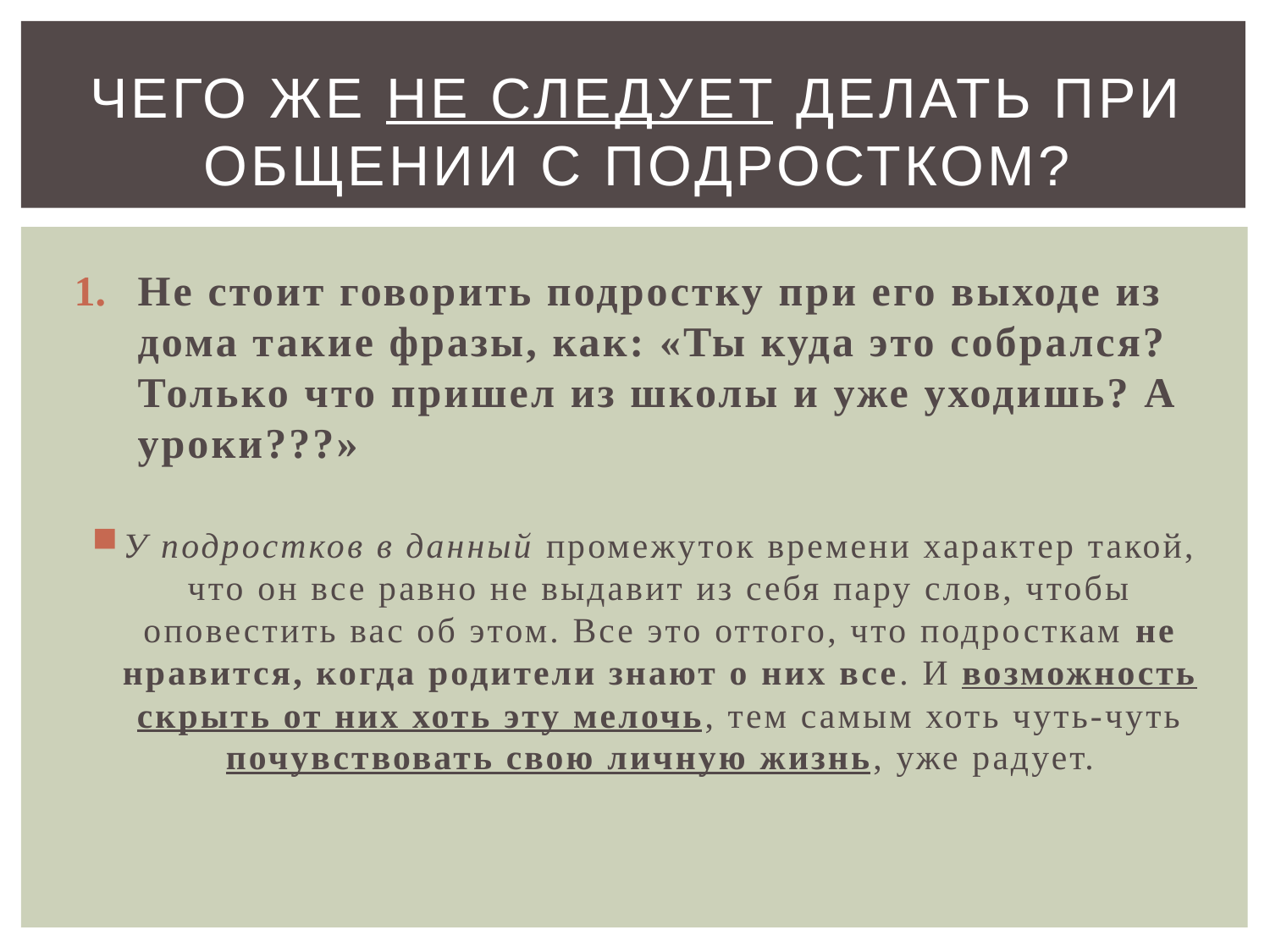

# Чего же Не следует делать при общении с подростком?

Не стоит говорить подростку при его выходе из дома такие фразы, как: «Ты куда это собрался? Только что пришел из школы и уже уходишь? А уроки???»

У подростков в данный промежуток времени характер такой, что он все равно не выдавит из себя пару слов, чтобы оповестить вас об этом. Все это оттого, что подросткам не нравится, когда родители знают о них все. И возможность скрыть от них хоть эту мелочь, тем самым хоть чуть-чуть почувствовать свою личную жизнь, уже радует.